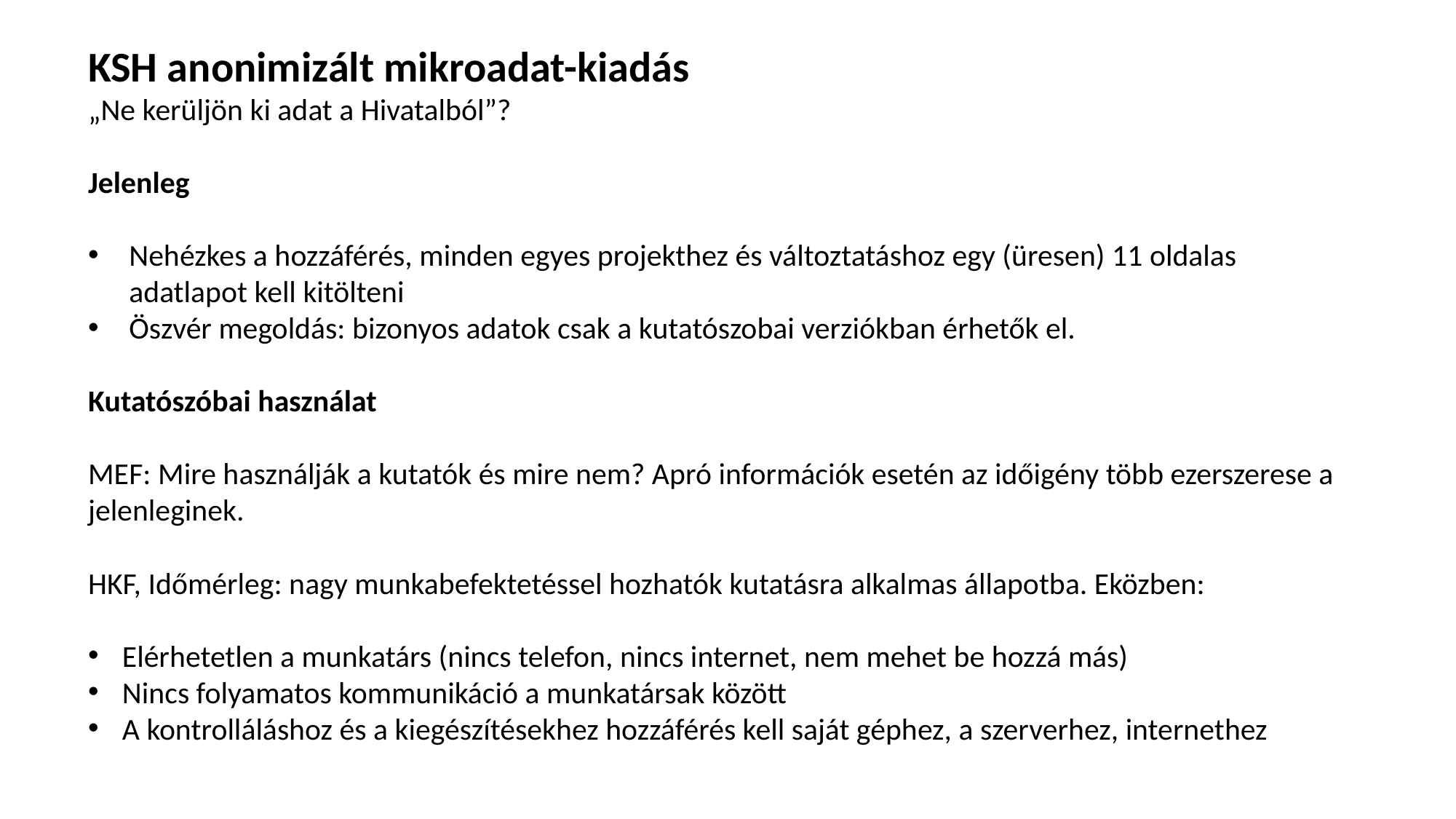

KSH anonimizált mikroadat-kiadás
„Ne kerüljön ki adat a Hivatalból”?

Jelenleg

Nehézkes a hozzáférés, minden egyes projekthez és változtatáshoz egy (üresen) 11 oldalas adatlapot kell kitölteni
Öszvér megoldás: bizonyos adatok csak a kutatószobai verziókban érhetők el.

Kutatószóbai használat

MEF: Mire használják a kutatók és mire nem? Apró információk esetén az időigény több ezerszerese a jelenleginek.

HKF, Időmérleg: nagy munkabefektetéssel hozhatók kutatásra alkalmas állapotba. Eközben:

Elérhetetlen a munkatárs (nincs telefon, nincs internet, nem mehet be hozzá más)
Nincs folyamatos kommunikáció a munkatársak között
A kontrolláláshoz és a kiegészítésekhez hozzáférés kell saját géphez, a szerverhez, internethez